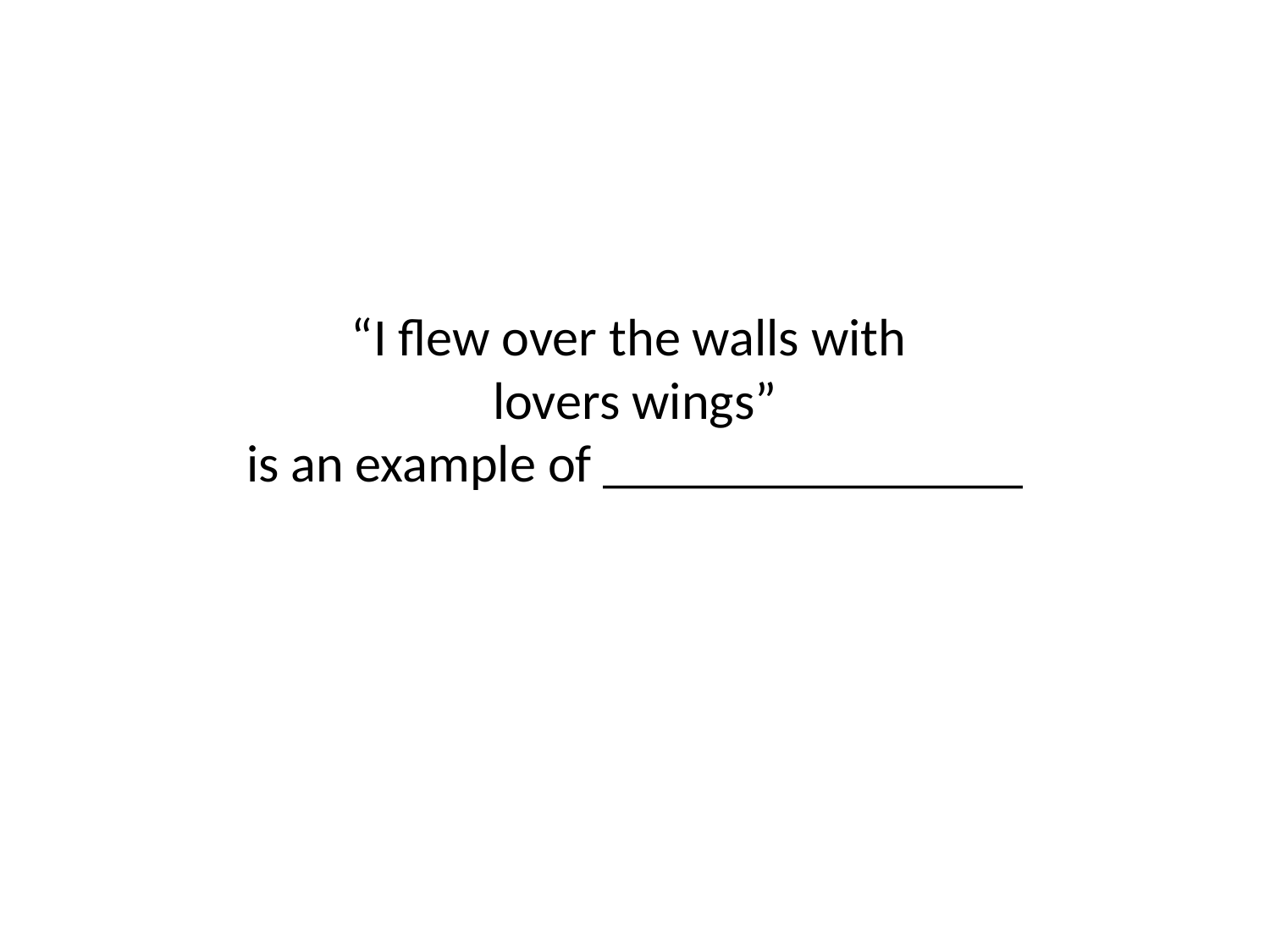

# “I flew over the walls with lovers wings” is an example of ________________